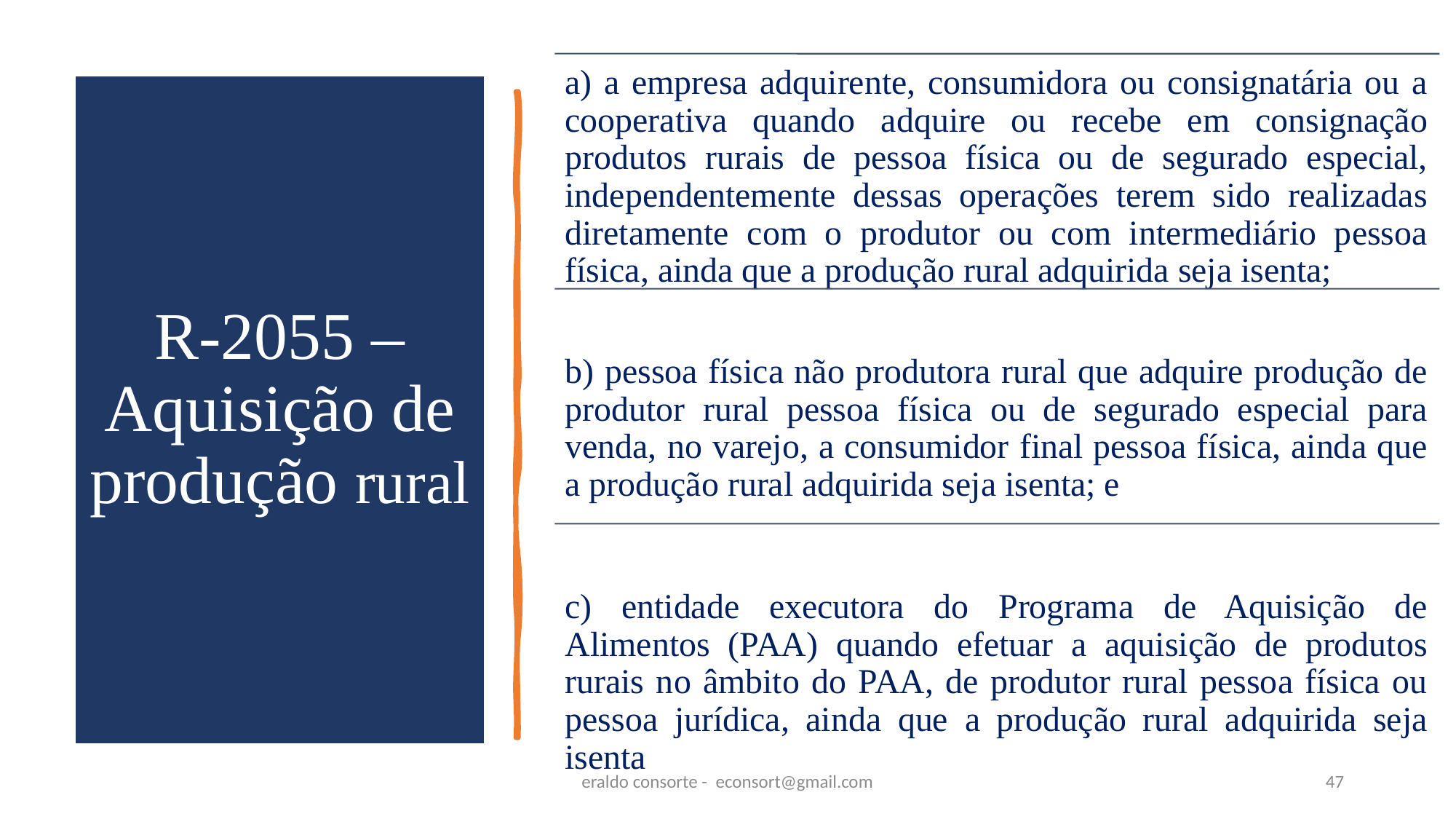

a) a empresa adquirente, consumidora ou consignatária ou a cooperativa quando adquire ou recebe em consignação produtos rurais de pessoa física ou de segurado especial, independentemente dessas operações terem sido realizadas diretamente com o produtor ou com intermediário pessoa física, ainda que a produção rural adquirida seja isenta;

b) pessoa física não produtora rural que adquire produção de produtor rural pessoa física ou de segurado especial para venda, no varejo, a consumidor final pessoa física, ainda que a produção rural adquirida seja isenta; e

c) entidade executora do Programa de Aquisição de Alimentos (PAA) quando efetuar a aquisição de produtos rurais no âmbito do PAA, de produtor rural pessoa física ou pessoa jurídica, ainda que a produção rural adquirida seja isenta
# R-2055 – Aquisição de produção rural

eraldo consorte -  econsort@gmail.com
47